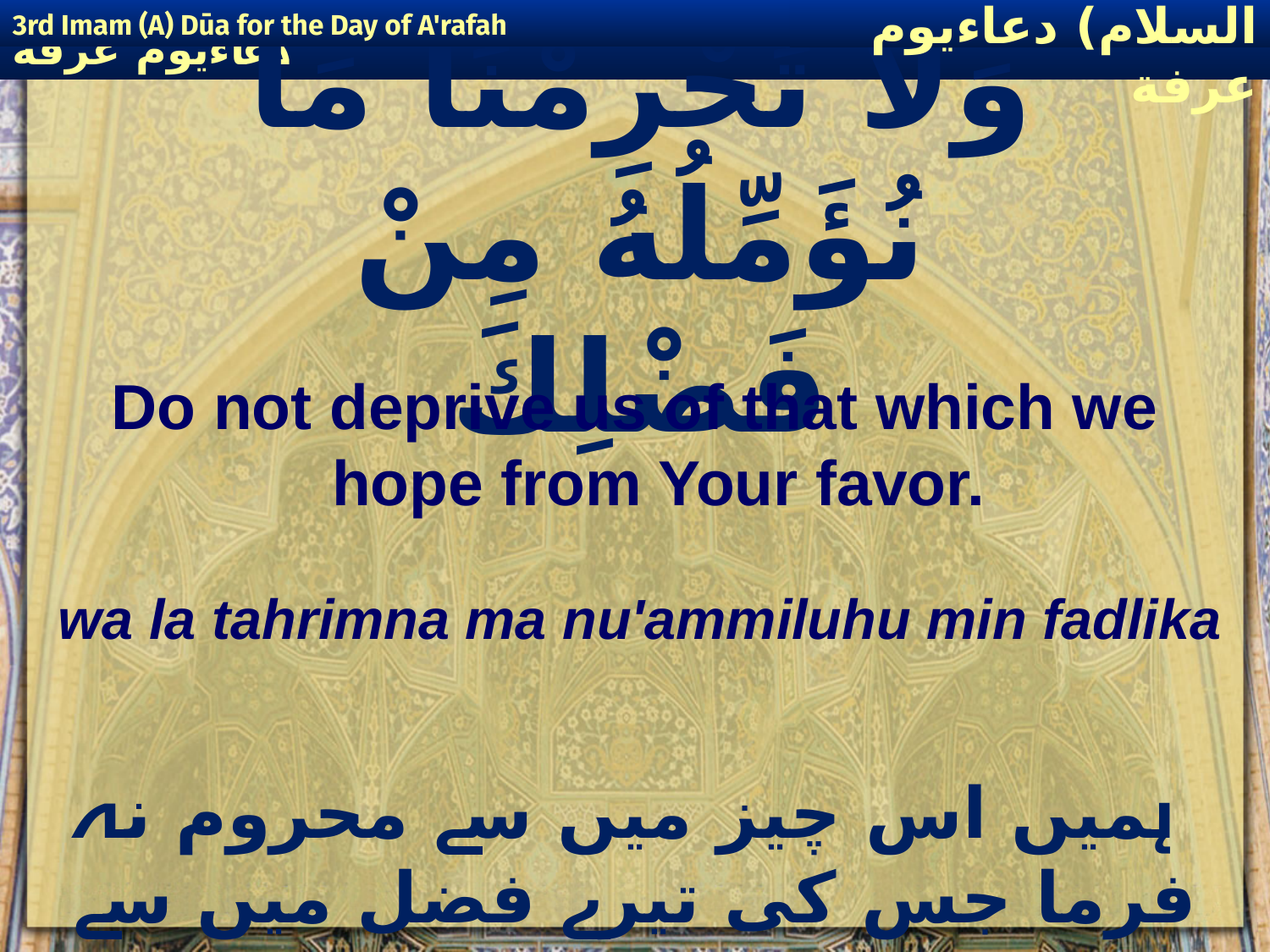

3rd Imam (A) Dūa for the Day of A'rafah
إمام حسين(عليه السلام) دعاءيوم عرفة
# وَلاَ تَحْرِمْنَا مَا نُؤَمِّلُهُ مِنْ فَضْلِكَ
Do not deprive us of that which we hope from Your favor.
wa la tahrimna ma nu'ammiluhu min fadlika
 ہمیں اس چیز میں سے محروم نہ فرما جس کی تیرے فضل میں سے امید کریں